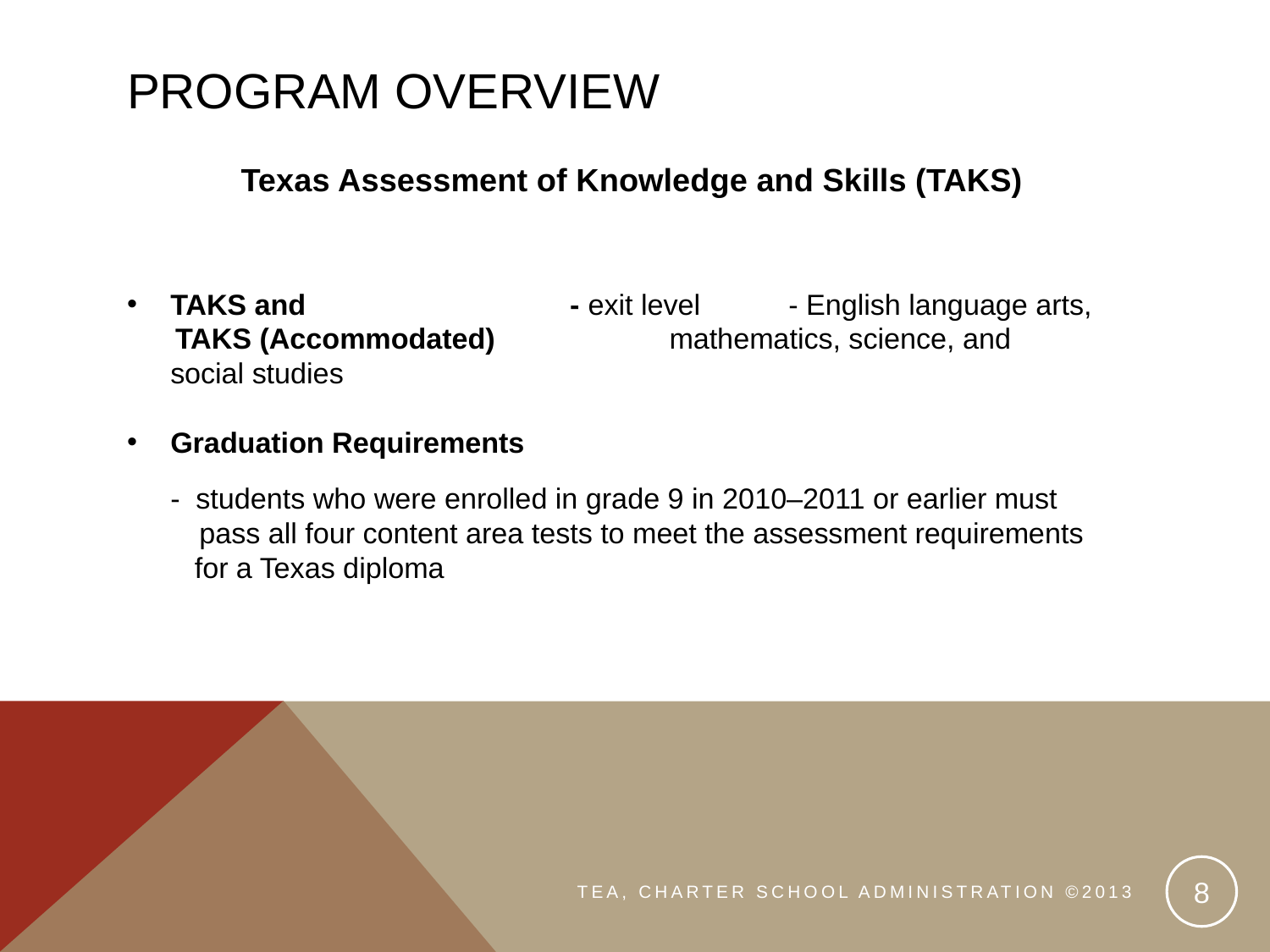

# program overview
Texas Assessment of Knowledge and Skills (TAKS)

TAKS and 	                     - exit level           - English language arts,
      TAKS (Accommodated)		                   mathematics, science, and 					   social studies

Graduation Requirements

	-  students who were enrolled in grade 9 in 2010‒2011 or earlier must
         pass all four content area tests to meet the assessment requirements
	   for a Texas diploma

8
TEA, CHARTER SCHOOL ADMINISTRATION ©2013